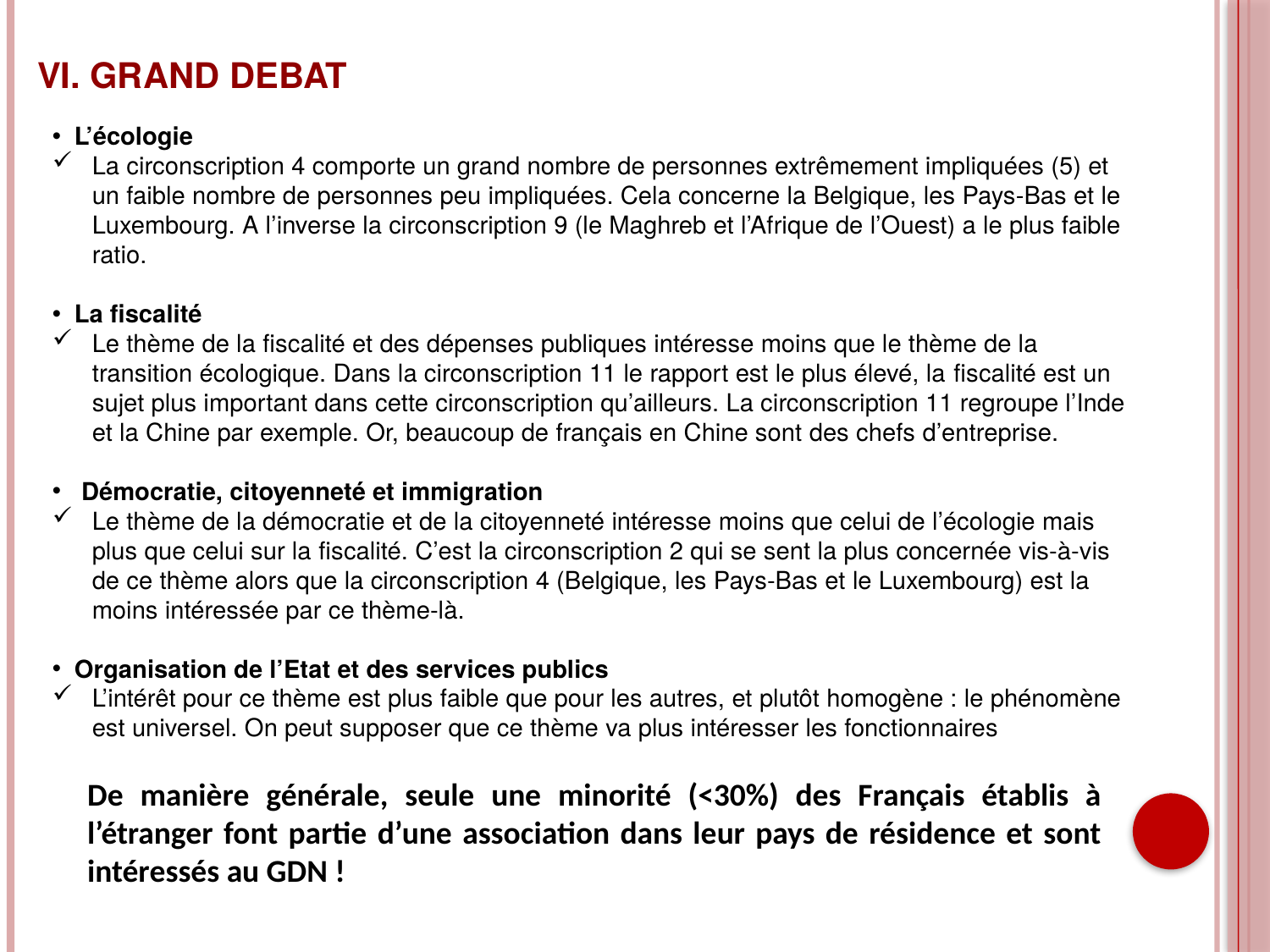

# VI. Grand Debat
L’écologie
La circonscription 4 comporte un grand nombre de personnes extrêmement impliquées (5) et un faible nombre de personnes peu impliquées. Cela concerne la Belgique, les Pays-Bas et le Luxembourg. A l’inverse la circonscription 9 (le Maghreb et l’Afrique de l’Ouest) a le plus faible ratio.

La fiscalité
Le thème de la ﬁscalité et des dépenses publiques intéresse moins que le thème de la transition écologique. Dans la circonscription 11 le rapport est le plus élevé, la ﬁscalité est un sujet plus important dans cette circonscription qu’ailleurs. La circonscription 11 regroupe l’Inde et la Chine par exemple. Or, beaucoup de français en Chine sont des chefs d’entreprise.

 Démocratie, citoyenneté et immigration
Le thème de la démocratie et de la citoyenneté intéresse moins que celui de l’écologie mais plus que celui sur la ﬁscalité. C’est la circonscription 2 qui se sent la plus concernée vis-à-vis de ce thème alors que la circonscription 4 (Belgique, les Pays-Bas et le Luxembourg) est la moins intéressée par ce thème-là.

Organisation de l’Etat et des services publics
L’intérêt pour ce thème est plus faible que pour les autres, et plutôt homogène : le phénomène est universel. On peut supposer que ce thème va plus intéresser les fonctionnaires

De manière générale, seule une minorité (<30%) des Français établis à l’étranger font partie d’une association dans leur pays de résidence et sont intéressés au GDN !